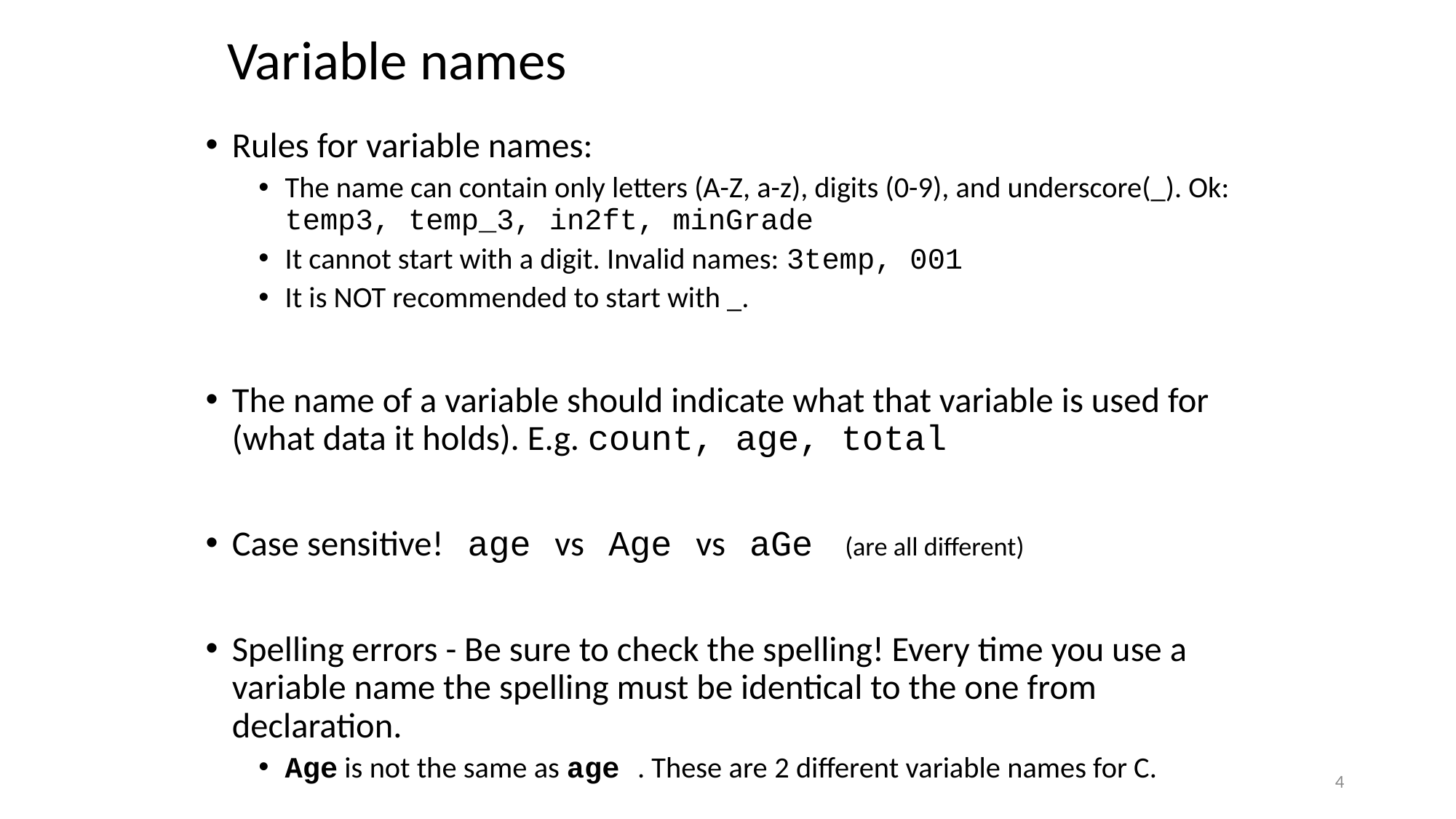

# Variable names
Rules for variable names:
The name can contain only letters (A-Z, a-z), digits (0-9), and underscore(_). Ok: temp3, temp_3, in2ft, minGrade
It cannot start with a digit. Invalid names: 3temp, 001
It is NOT recommended to start with _.

The name of a variable should indicate what that variable is used for (what data it holds). E.g. count, age, total

Case sensitive!   age   vs   Age   vs   aGe    (are all different)

Spelling errors - Be sure to check the spelling! Every time you use a variable name the spelling must be identical to the one from declaration.
Age is not the same as age . These are 2 different variable names for C.

4